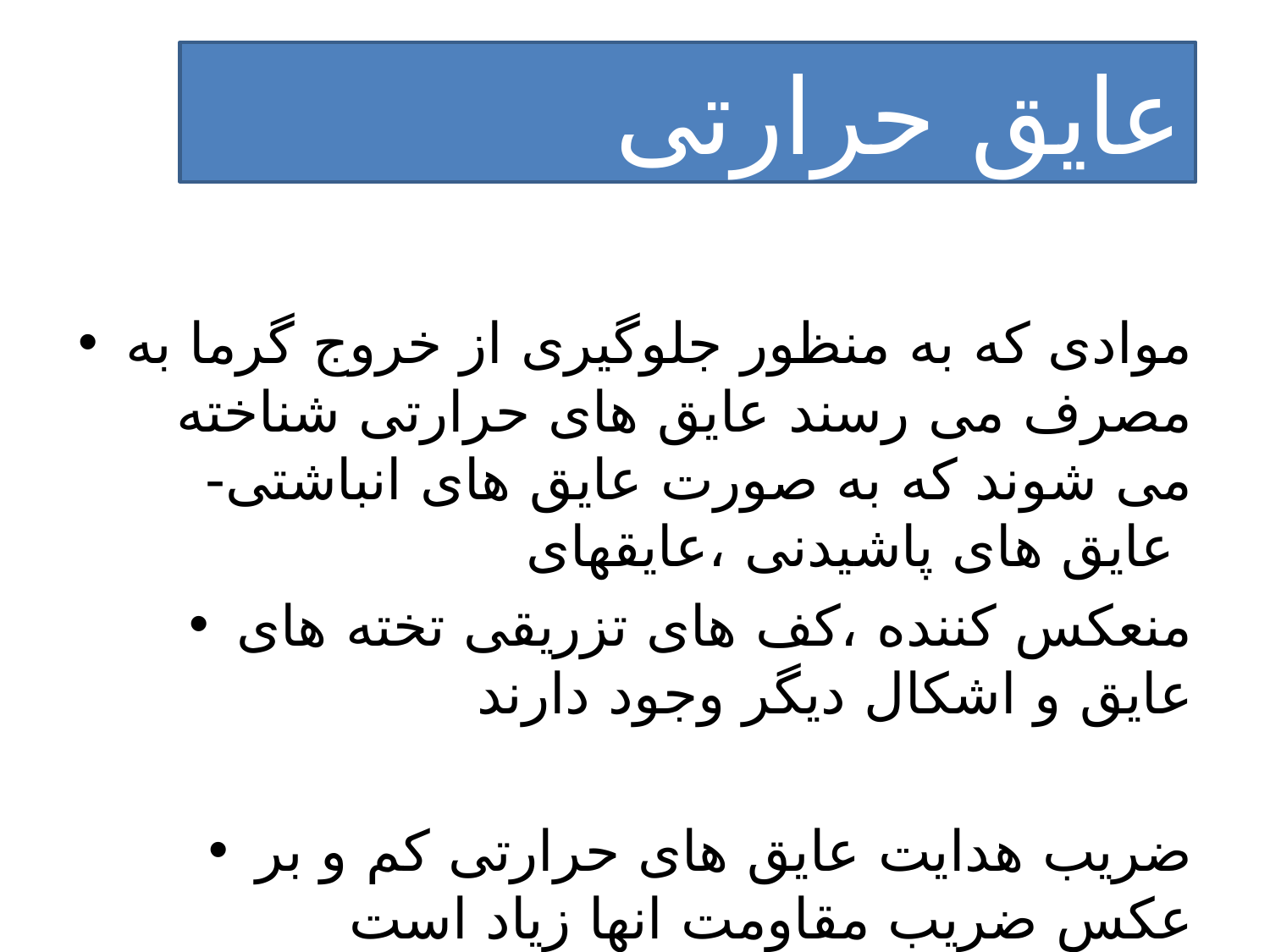

#
عایق حرارتی

موادی که به منظور جلوگیری از خروج گرما به مصرف می رسند عایق های حرارتی شناخته می شوند که به صورت عایق های انباشتی- عایق های پاشیدنی ،عایقهای
منعکس کننده ،کف های تزریقی تخته های عایق و اشکال دیگر وجود دارند

ضریب هدایت عایق های حرارتی کم و بر عکس ضریب مقاومت انها زیاد است